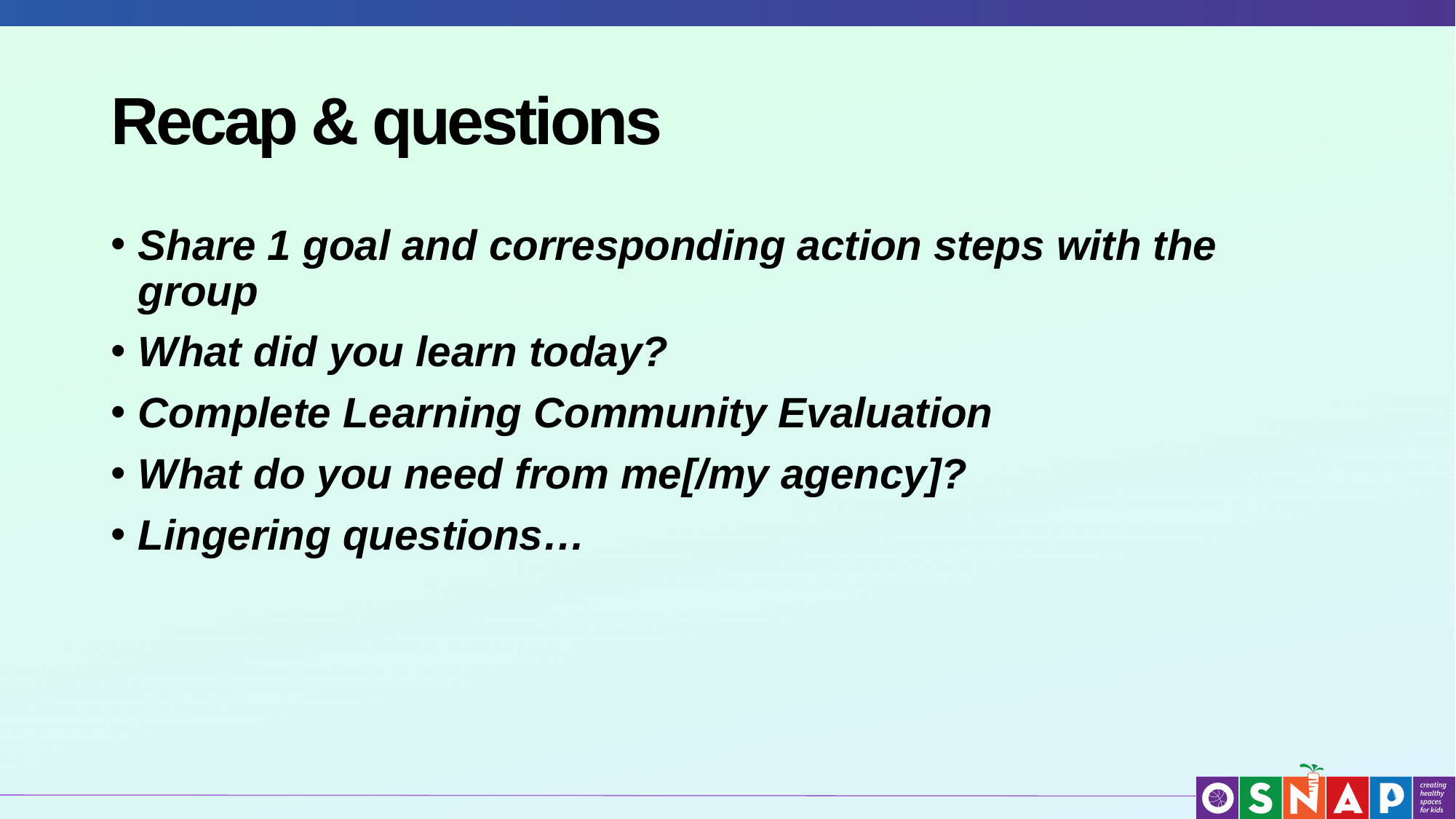

# Recap & questions
Share 1 goal and corresponding action steps with the group
What did you learn today?
Complete Learning Community Evaluation
What do you need from me[/my agency]?
Lingering questions…